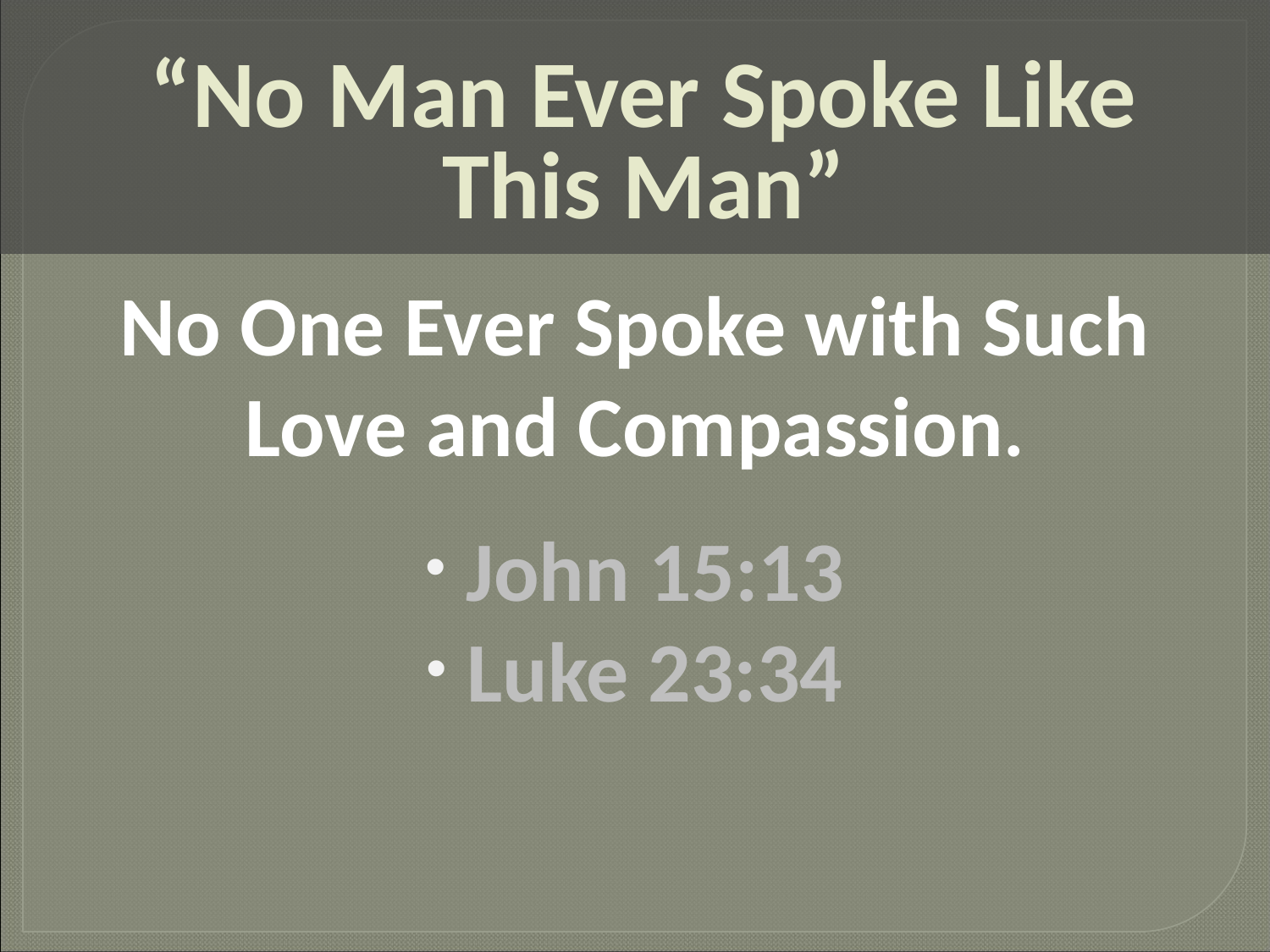

# “No Man Ever Spoke Like This Man”
No One Ever Spoke with Such Love and Compassion.
John 15:13
Luke 23:34